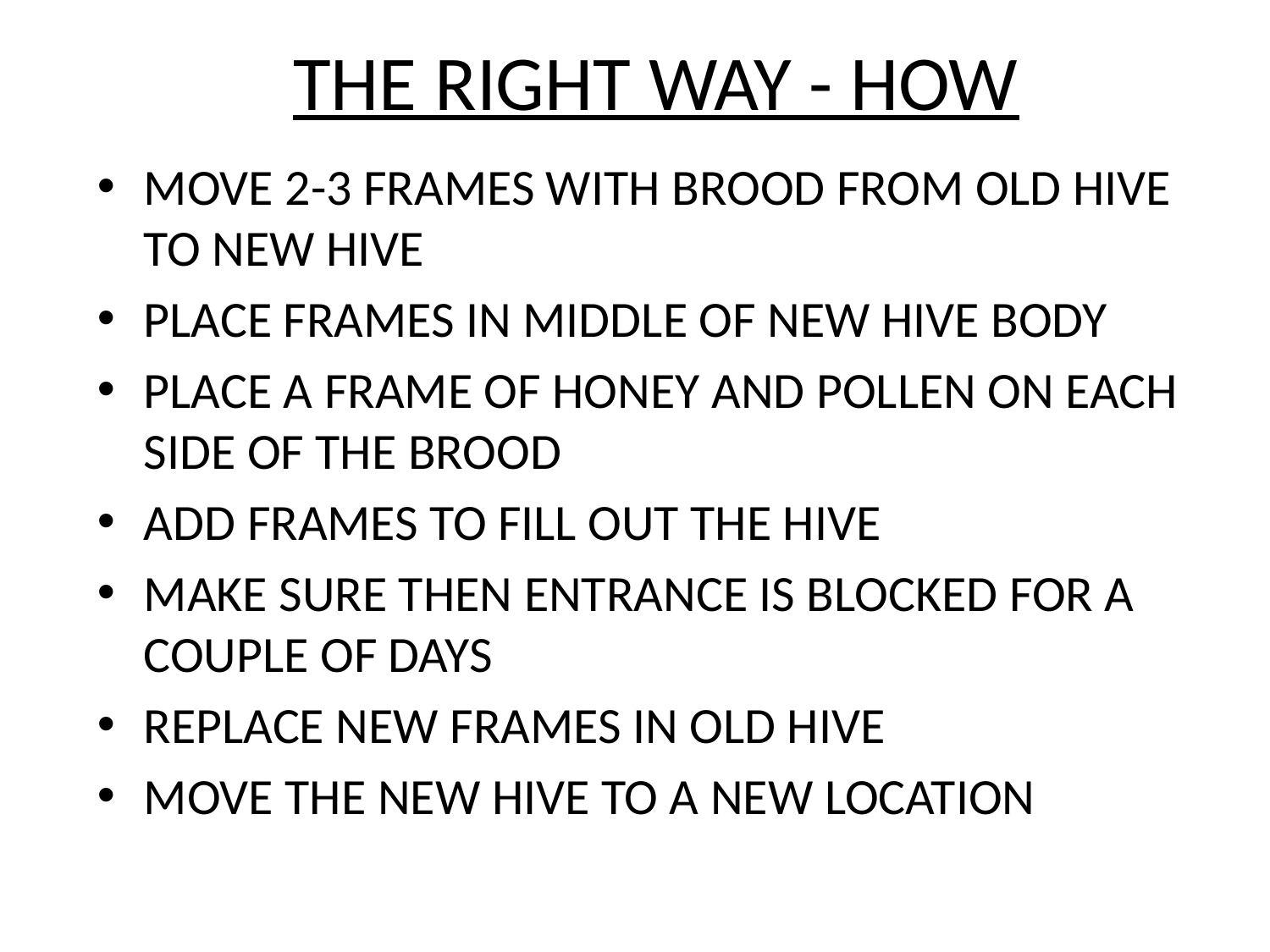

# THE RIGHT WAY - HOW
MOVE 2-3 FRAMES WITH BROOD FROM OLD HIVE TO NEW HIVE
PLACE FRAMES IN MIDDLE OF NEW HIVE BODY
PLACE A FRAME OF HONEY AND POLLEN ON EACH SIDE OF THE BROOD
ADD FRAMES TO FILL OUT THE HIVE
MAKE SURE THEN ENTRANCE IS BLOCKED FOR A COUPLE OF DAYS
REPLACE NEW FRAMES IN OLD HIVE
MOVE THE NEW HIVE TO A NEW LOCATION